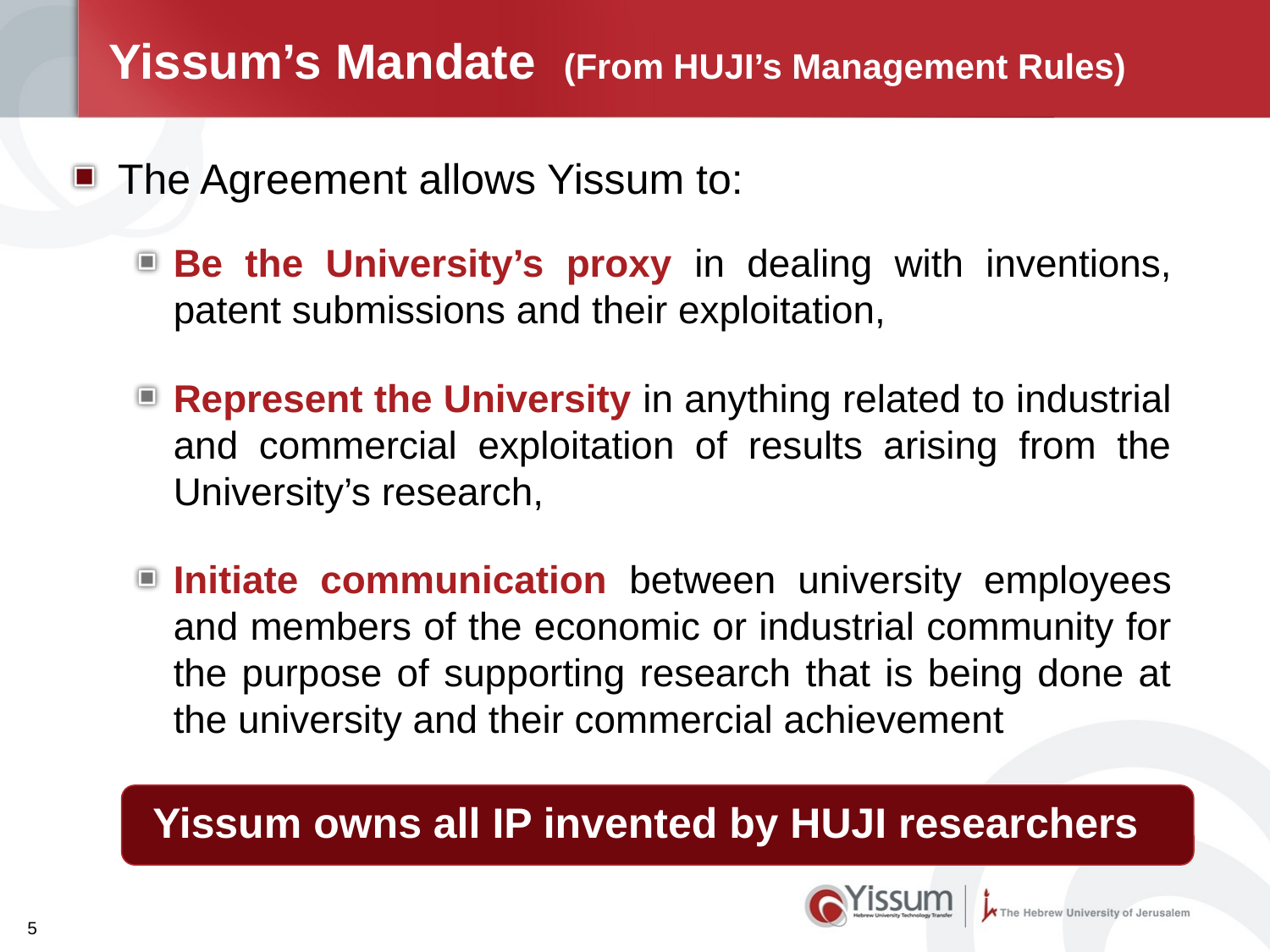

# Yissum’s Mandate  (From HUJI’s Management Rules)
The Agreement allows Yissum to:

Be the University’s proxy in dealing with inventions, patent submissions and their exploitation,

Represent the University in anything related to industrial and commercial exploitation of results arising from the University’s research,

Initiate communication between university employees and members of the economic or industrial community for the purpose of supporting research that is being done at the university and their commercial achievement

 Initiate economic cooperation with entrepreneurs

Yissum owns all IP invented by HUJI researchers

5